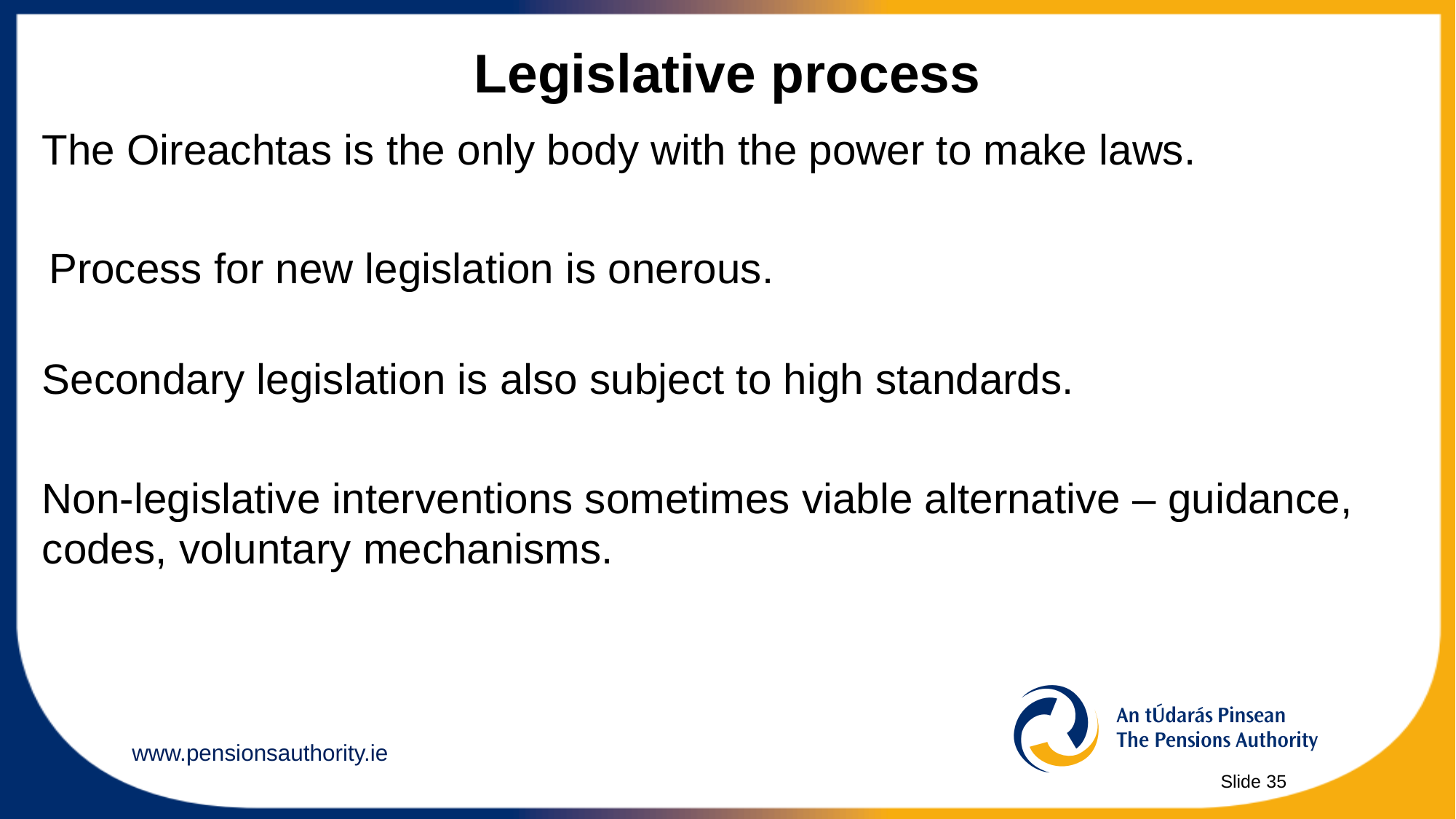

# Legislative process
The Oireachtas is the only body with the power to make laws.

Process for new legislation is onerous.

Secondary legislation is also subject to high standards.

Non-legislative interventions sometimes viable alternative – guidance, codes, voluntary mechanisms.
Slide 35